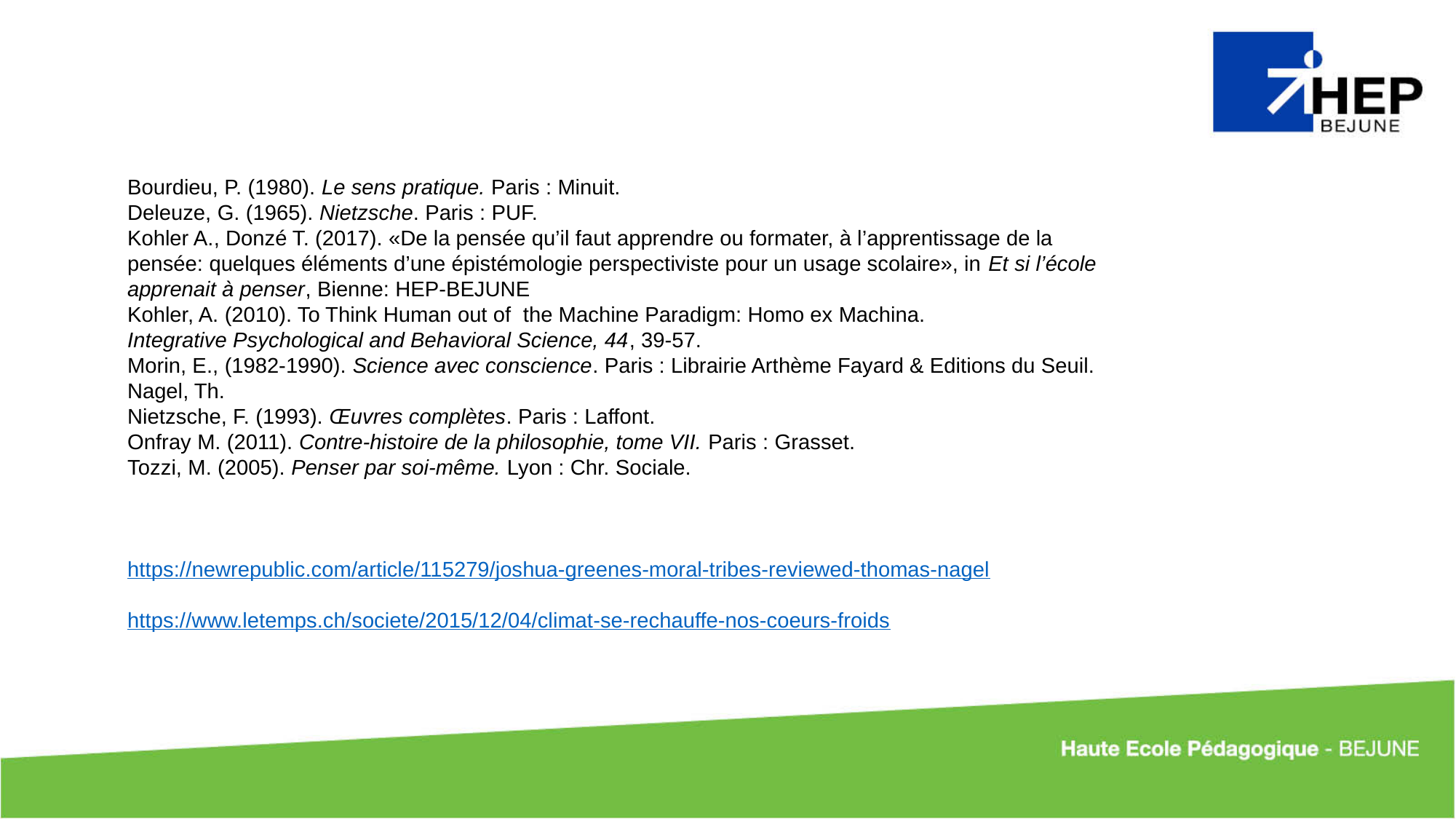

Bourdieu, P. (1980). Le sens pratique. Paris : Minuit.
Deleuze, G. (1965). Nietzsche. Paris : PUF.
Kohler A., Donzé T. (2017). «De la pensée qu’il faut apprendre ou formater, à l’apprentissage de la pensée: quelques éléments d’une épistémologie perspectiviste pour un usage scolaire», in Et si l’école apprenait à penser, Bienne: HEP-BEJUNE
Kohler, A. (2010). To Think Human out of  the Machine Paradigm: Homo ex Machina.
Integrative Psychological and Behavioral Science, 44, 39-57.
Morin, E., (1982-1990). Science avec conscience. Paris : Librairie Arthème Fayard & Editions du Seuil.
Nagel, Th.
Nietzsche, F. (1993). Œuvres complètes. Paris : Laffont.
Onfray M. (2011). Contre-histoire de la philosophie, tome VII. Paris : Grasset.
Tozzi, M. (2005). Penser par soi-même. Lyon : Chr. Sociale.

https://newrepublic.com/article/115279/joshua-greenes-moral-tribes-reviewed-thomas-nagel

https://www.letemps.ch/societe/2015/12/04/climat-se-rechauffe-nos-coeurs-froids